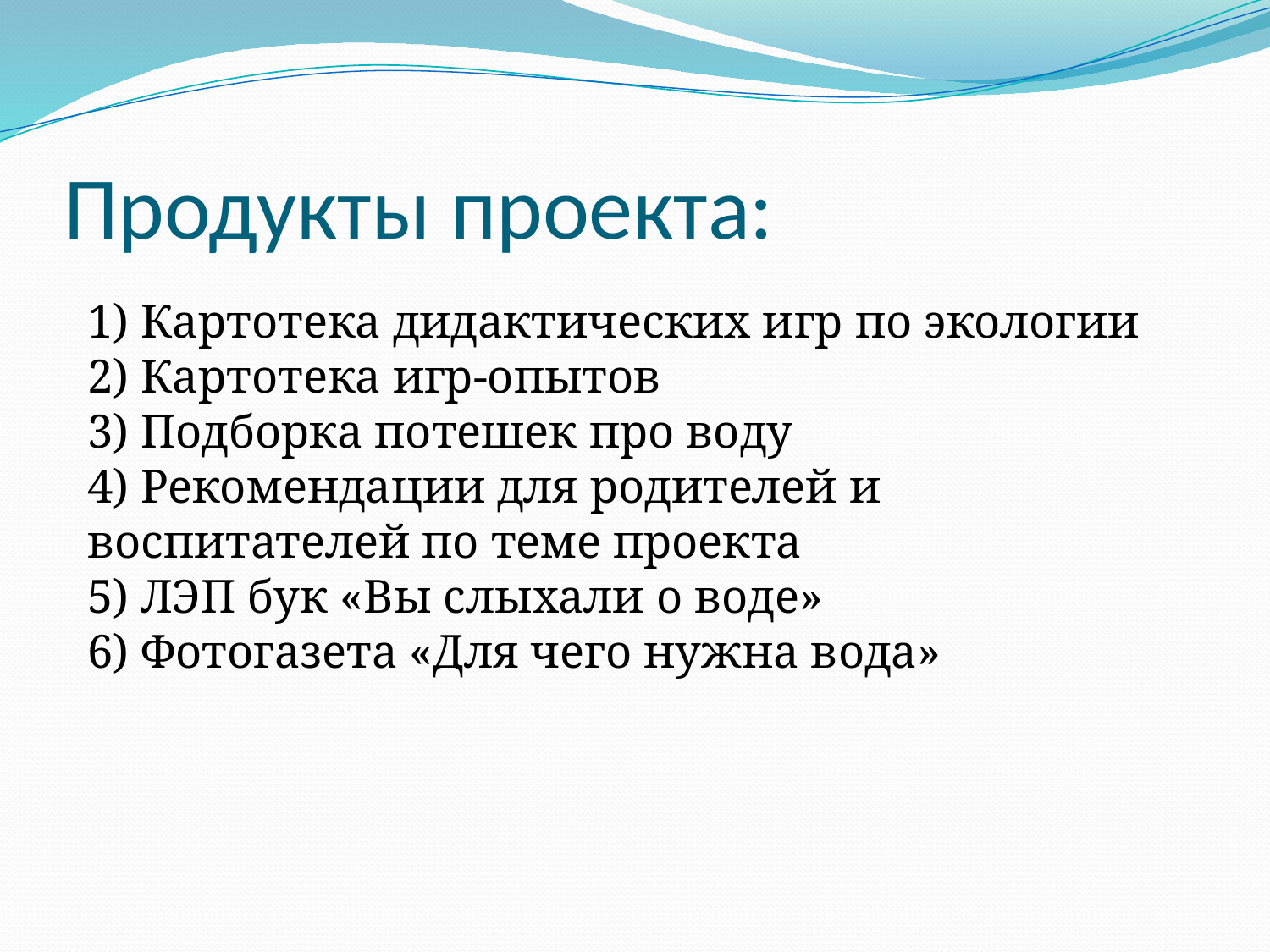

# Продукты проекта:
1) Картотека дидактических игр по экологии
2) Картотека игр-опытов
3) Подборка потешек про воду
4) Рекомендации для родителей и воспитателей по теме проекта
5) ЛЭП бук «Вы слыхали о воде»
6) Фотогазета «Для чего нужна вода»